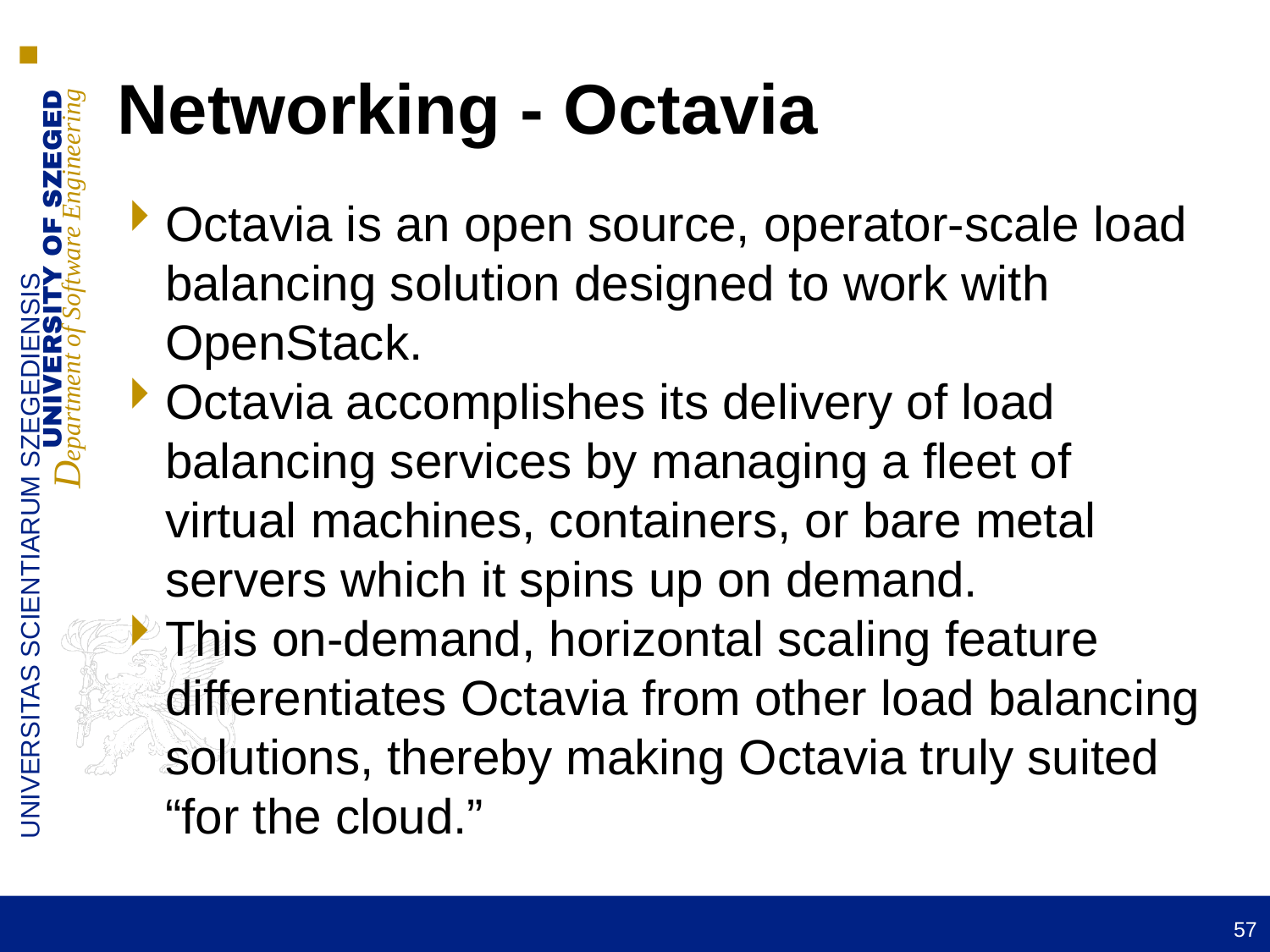

Networking - Octavia
Octavia is an open source, operator-scale load balancing solution designed to work with OpenStack.
Octavia accomplishes its delivery of load balancing services by managing a fleet of virtual machines, containers, or bare metal servers which it spins up on demand.
This on-demand, horizontal scaling feature differentiates Octavia from other load balancing solutions, thereby making Octavia truly suited “for the cloud.”

57